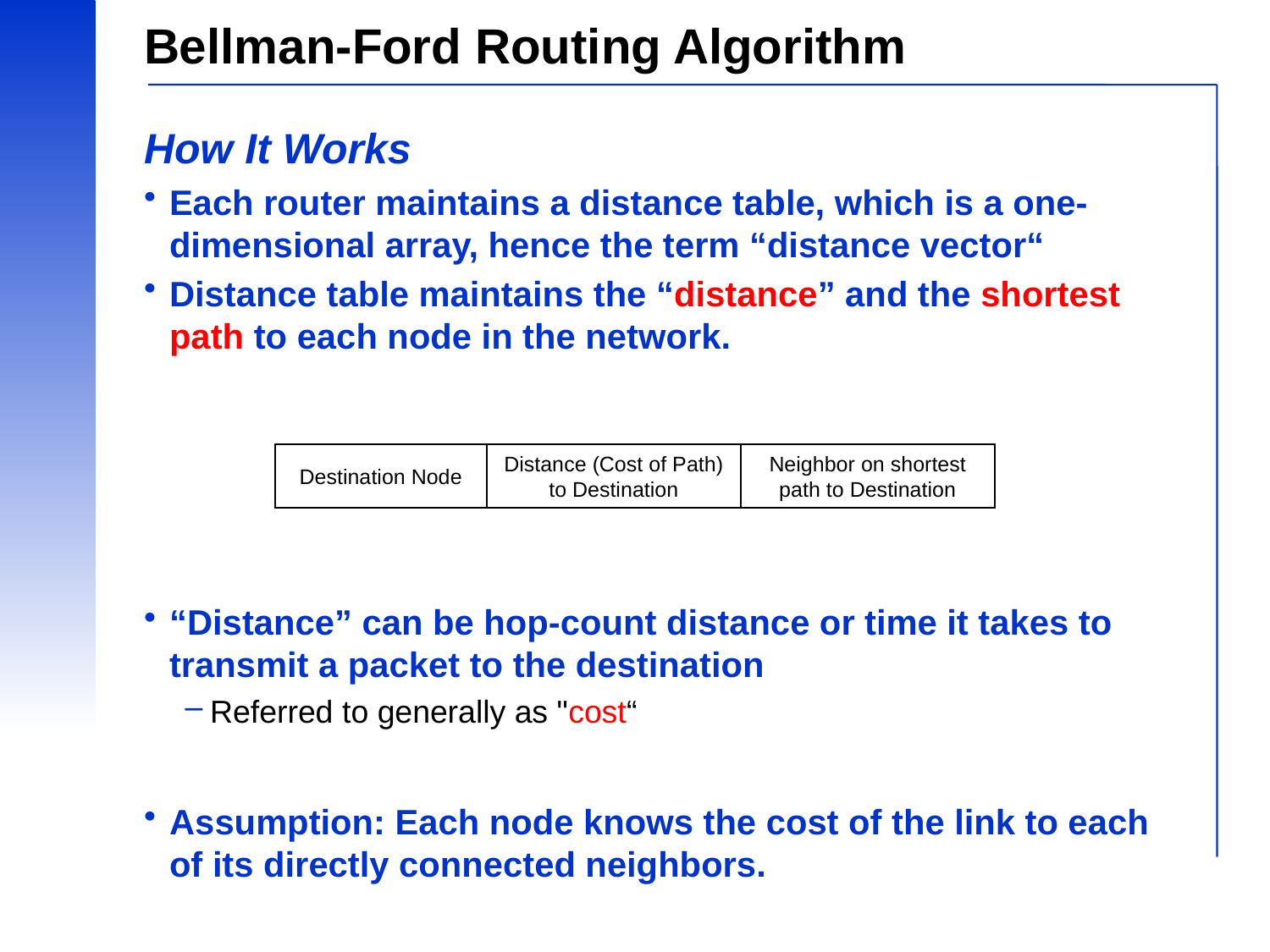

# Bellman-Ford Routing Algorithm How It Works
Each router maintains a distance table, which is a one-dimensional array, hence the term “distance vector“
Distance table maintains the “distance” and the shortest path to each node in the network.

“Distance” can be hop-count distance or time it takes to transmit a packet to the destination
Referred to generally as "cost“

Assumption: Each node knows the cost of the link to each of its directly connected neighbors.

Destination Node
Distance (Cost of Path)
to Destination
Neighbor on shortest
path to Destination